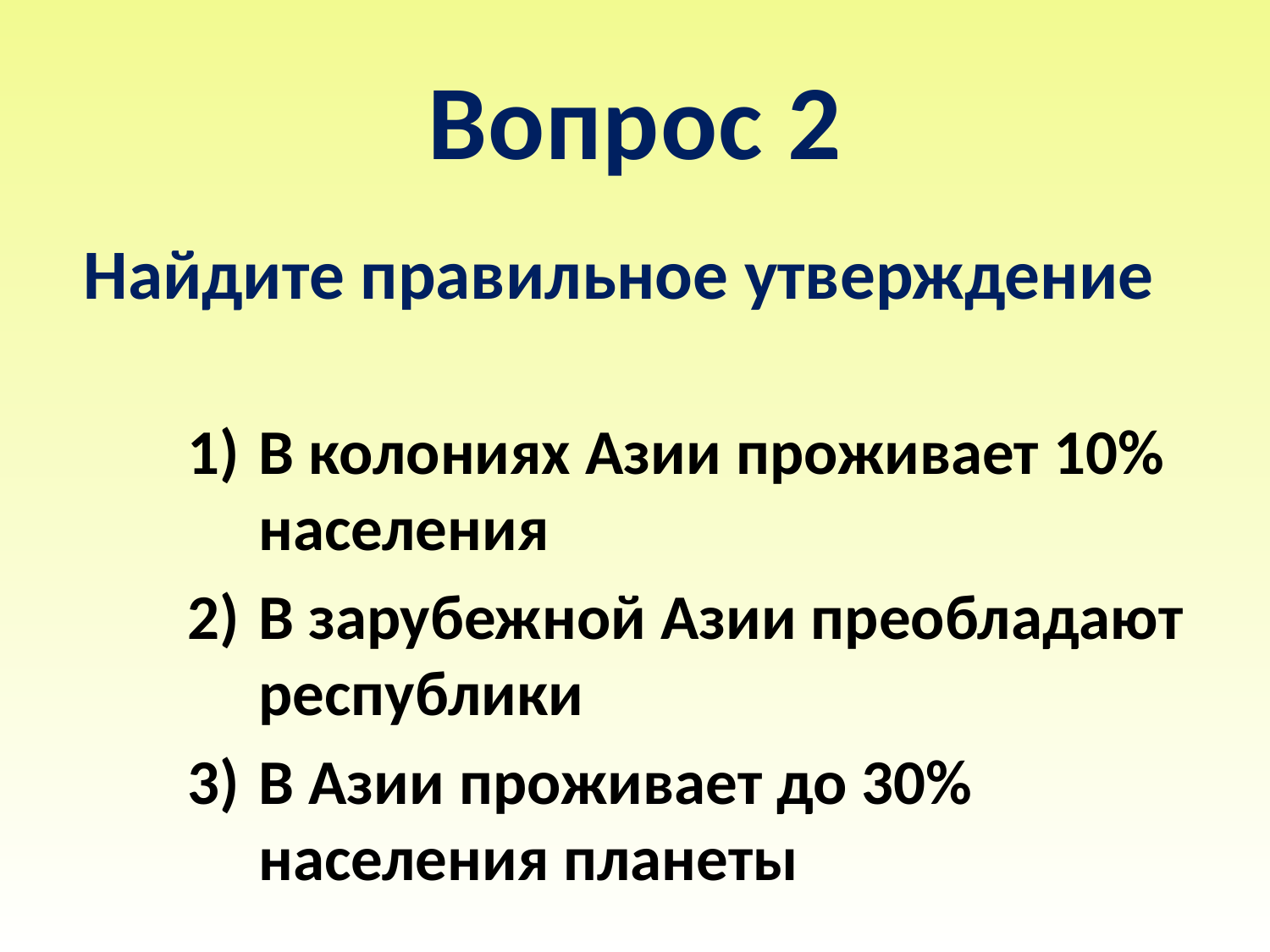

# Вопрос 2
Найдите правильное утверждение
В колониях Азии проживает 10% населения
В зарубежной Азии преобладают республики
В Азии проживает до 30% населения планеты